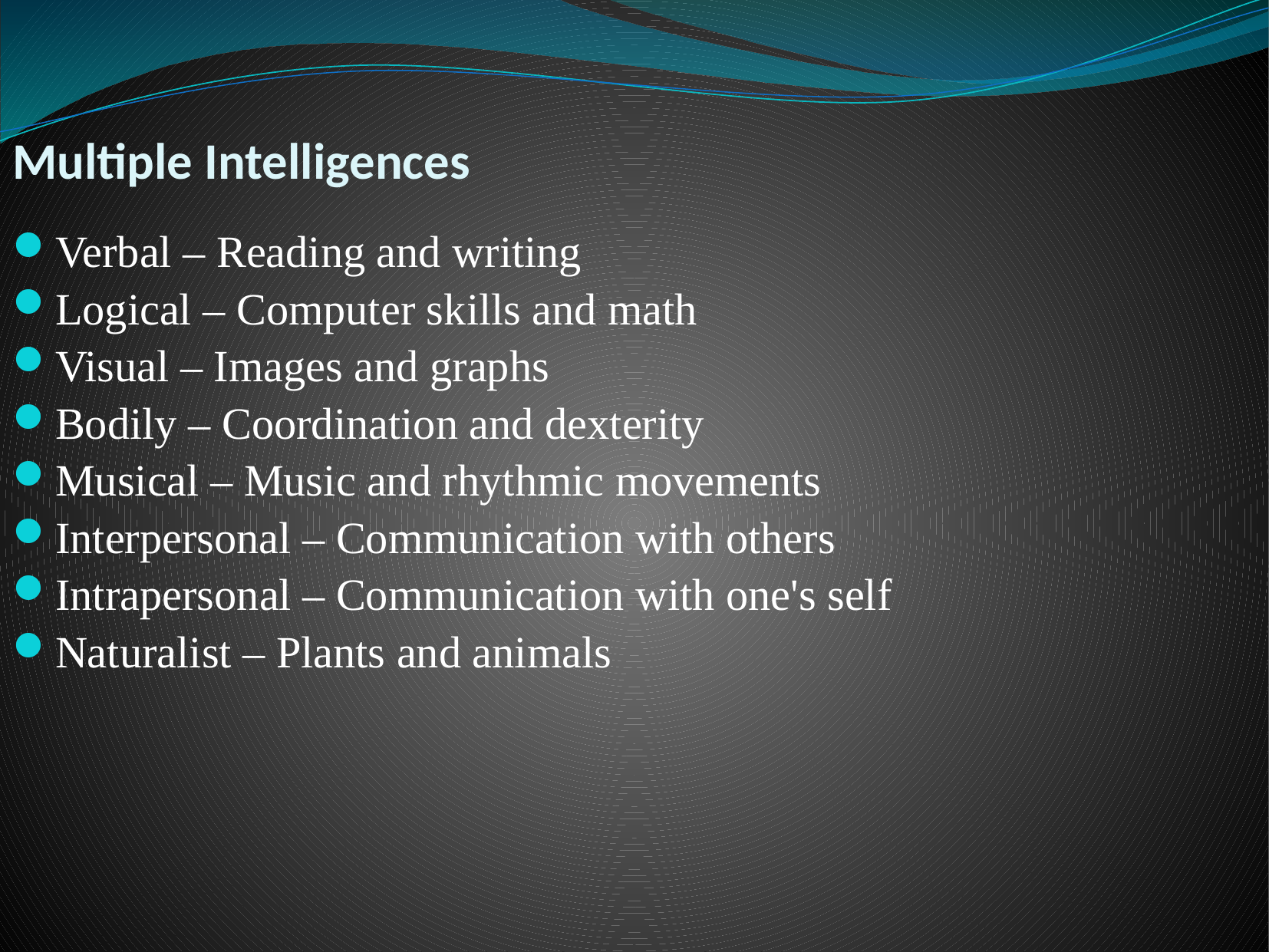

Multiple Intelligences
Verbal – Reading and writing
Logical – Computer skills and math
Visual – Images and graphs
Bodily – Coordination and dexterity
Musical – Music and rhythmic movements
Interpersonal – Communication with others
Intrapersonal – Communication with one's self
Naturalist – Plants and animals